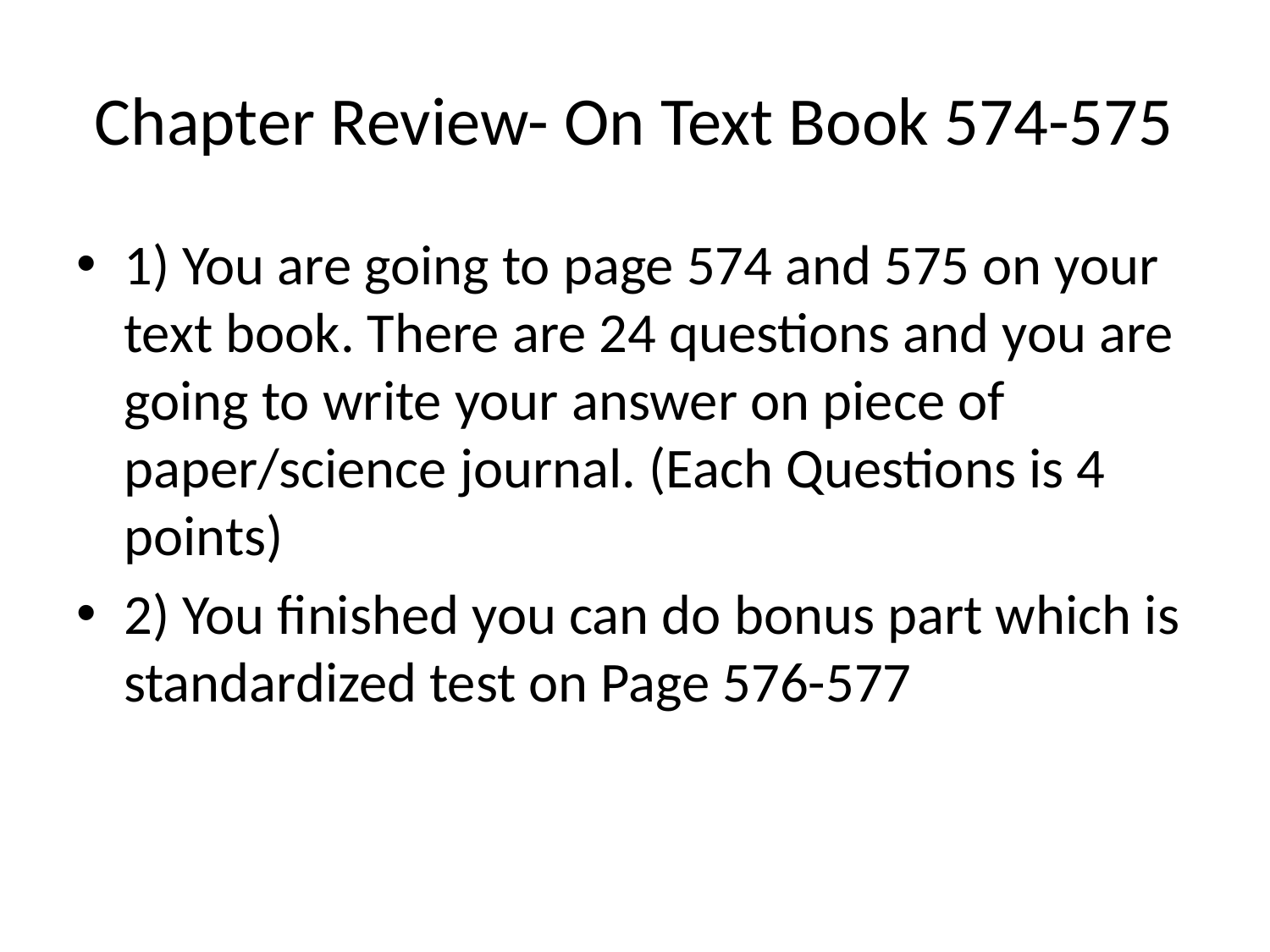

# Chapter Review- On Text Book 574-575
1) You are going to page 574 and 575 on your text book. There are 24 questions and you are going to write your answer on piece of paper/science journal. (Each Questions is 4 points)
2) You finished you can do bonus part which is standardized test on Page 576-577